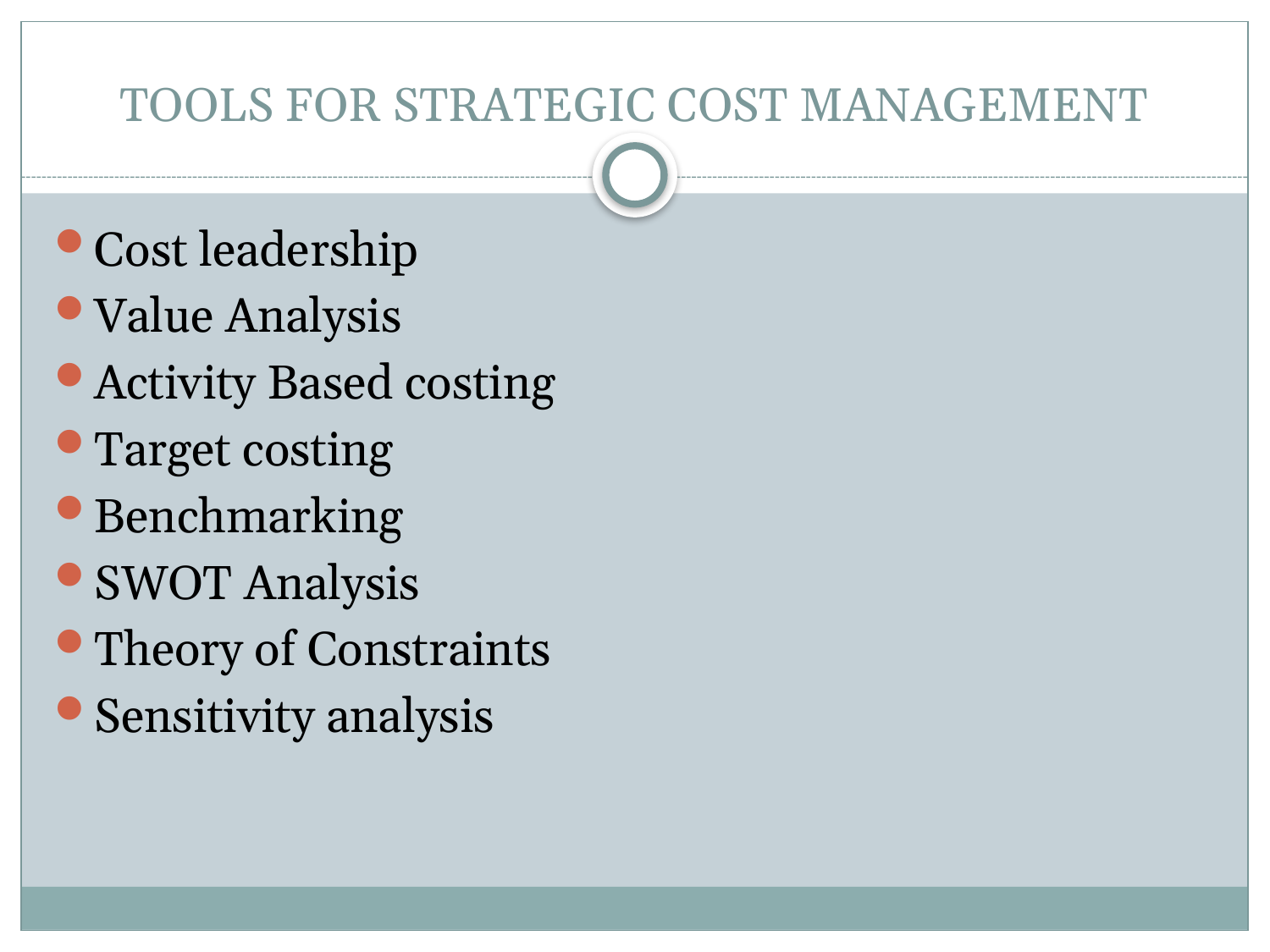

# TOOLS FOR STRATEGIC COST MANAGEMENT
Cost leadership
Value Analysis
Activity Based costing
Target costing
Benchmarking
SWOT Analysis
Theory of Constraints
Sensitivity analysis